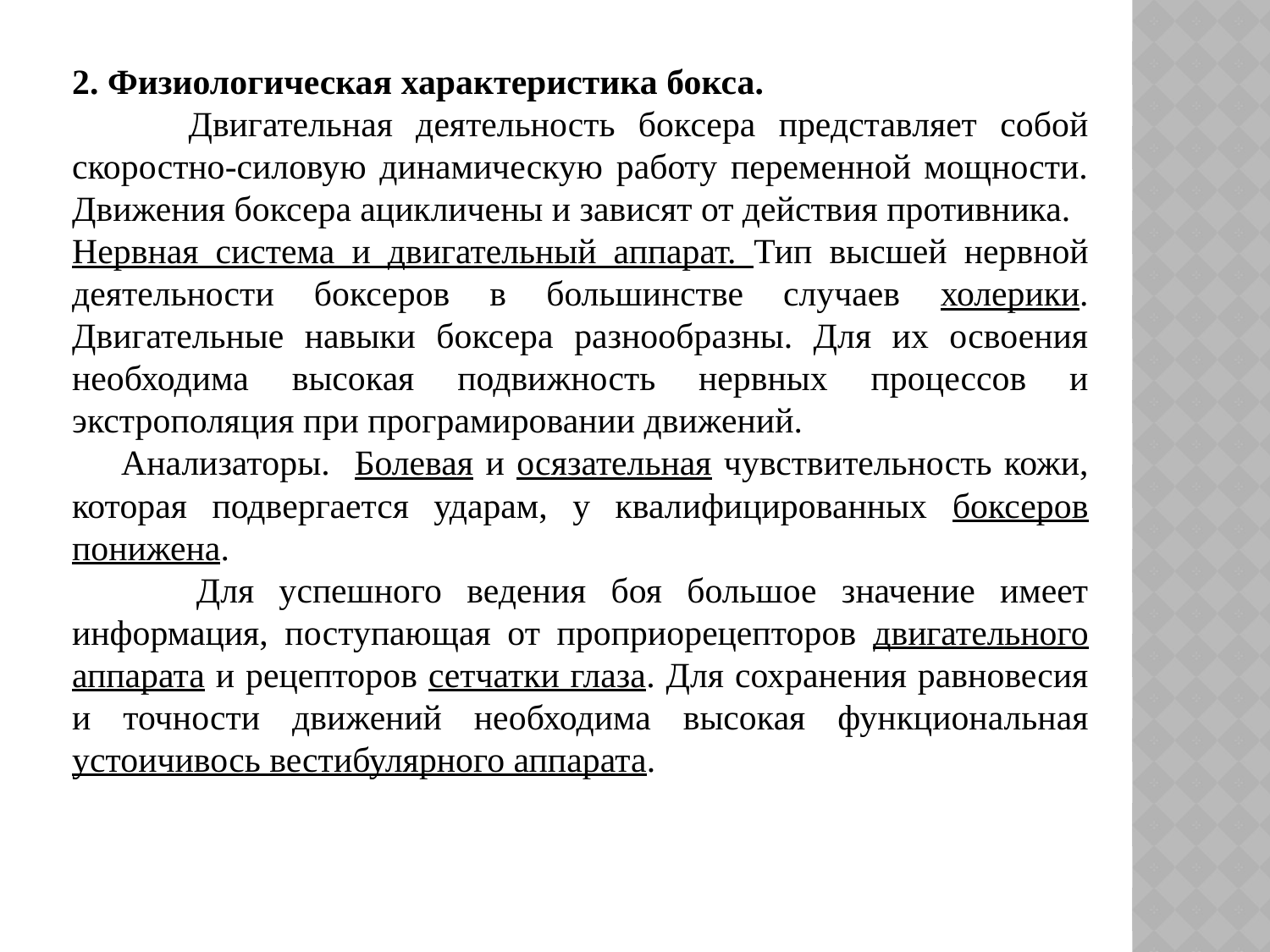

2. Физиологическая характеристика бокса.
     Двигательная деятельность боксера представляет собой скоростно-силовую динамическую работу переменной мощности. Движения боксера ацикличены и зависят от действия противника.
Нервная система и двигательный аппарат. Тип высшей нервной деятельности боксеров в большинстве случаев холерики. Двигательные навыки боксера разнообразны. Для их освоения необходима высокая подвижность нервных процессов и экстрополяция при програмировании движений.
    Анализаторы.  Болевая и осязательная чувствительность кожи, которая подвергается ударам, у квалифицированных боксеров понижена.
     Для успешного ведения боя большое значение имеет информация, поступающая от проприорецепторов двигательного аппарата и рецепторов сетчатки глаза. Для сохранения равновесия и точности движений необходима высокая функциональная устоичивось вестибулярного аппарата.